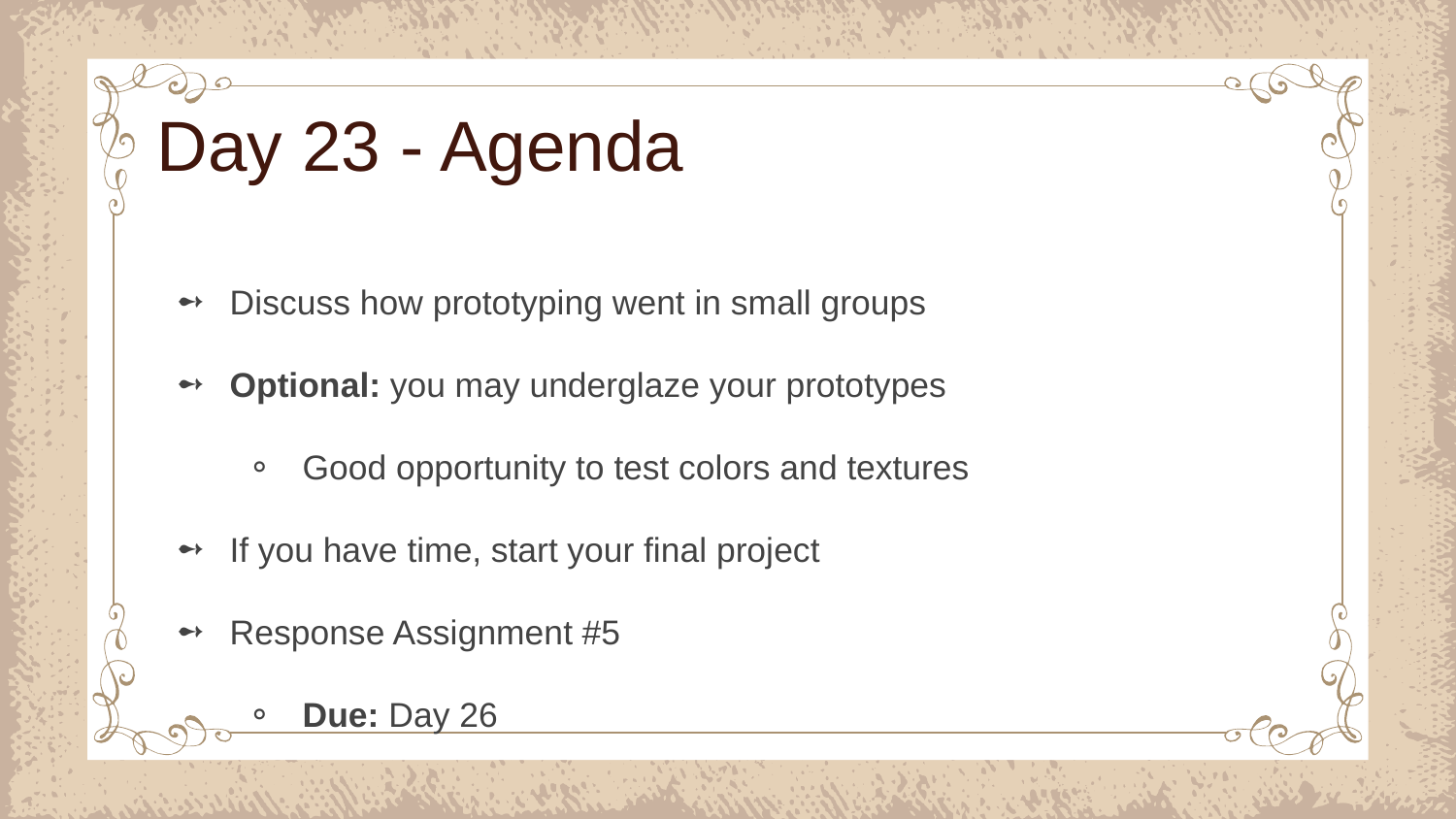

# Day 23 - Agenda
Discuss how prototyping went in small groups
Optional: you may underglaze your prototypes
Good opportunity to test colors and textures
If you have time, start your final project
Response Assignment #5
Due: Day 26